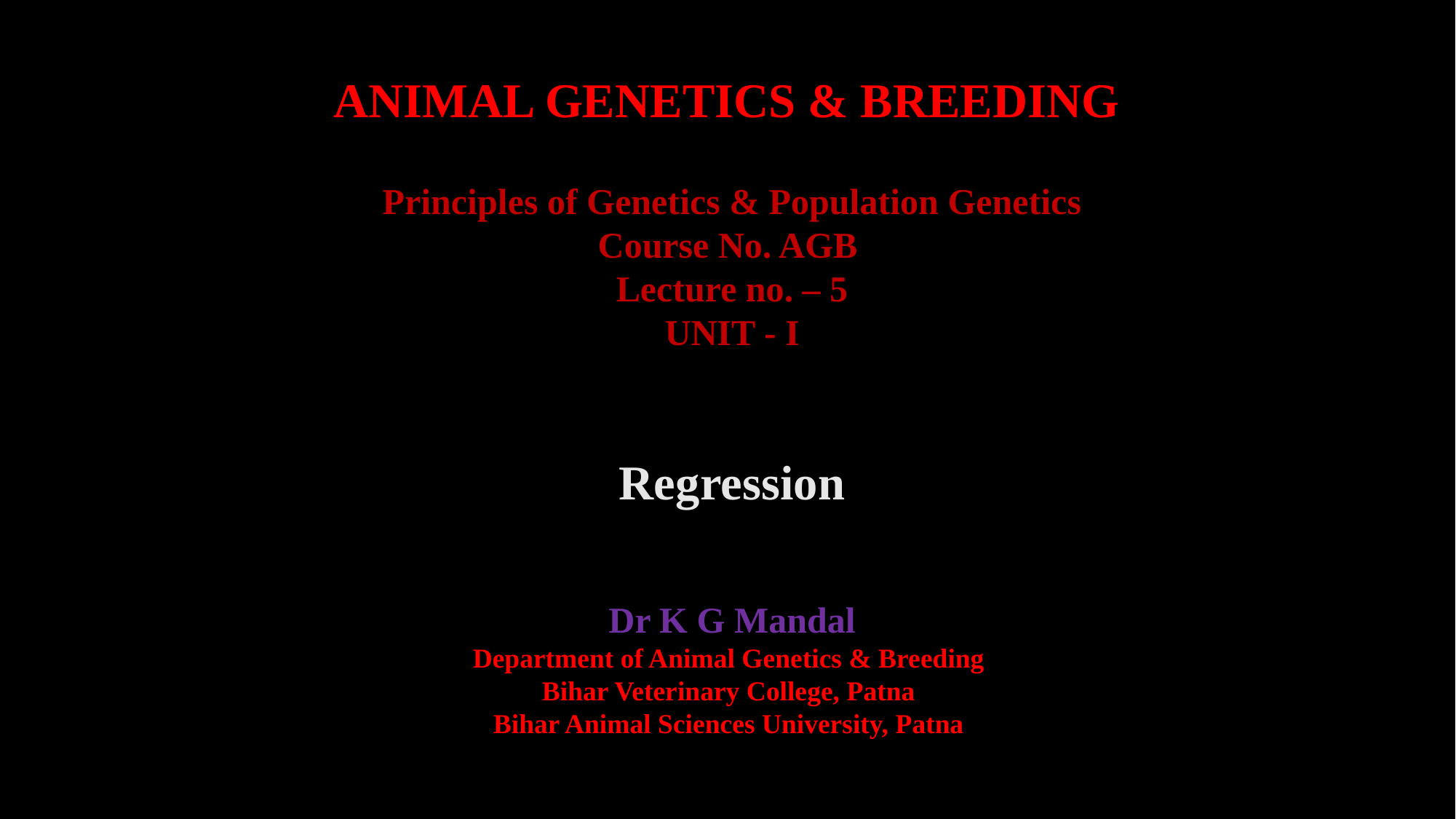

ANIMAL GENETICS & BREEDING
Principles of Genetics & Population Genetics
Course No. AGB
Lecture no. – 5
UNIT - I

Regression

Dr K G Mandal
Department of Animal Genetics & Breeding
Bihar Veterinary College, Patna
Bihar Animal Sciences University, Patna